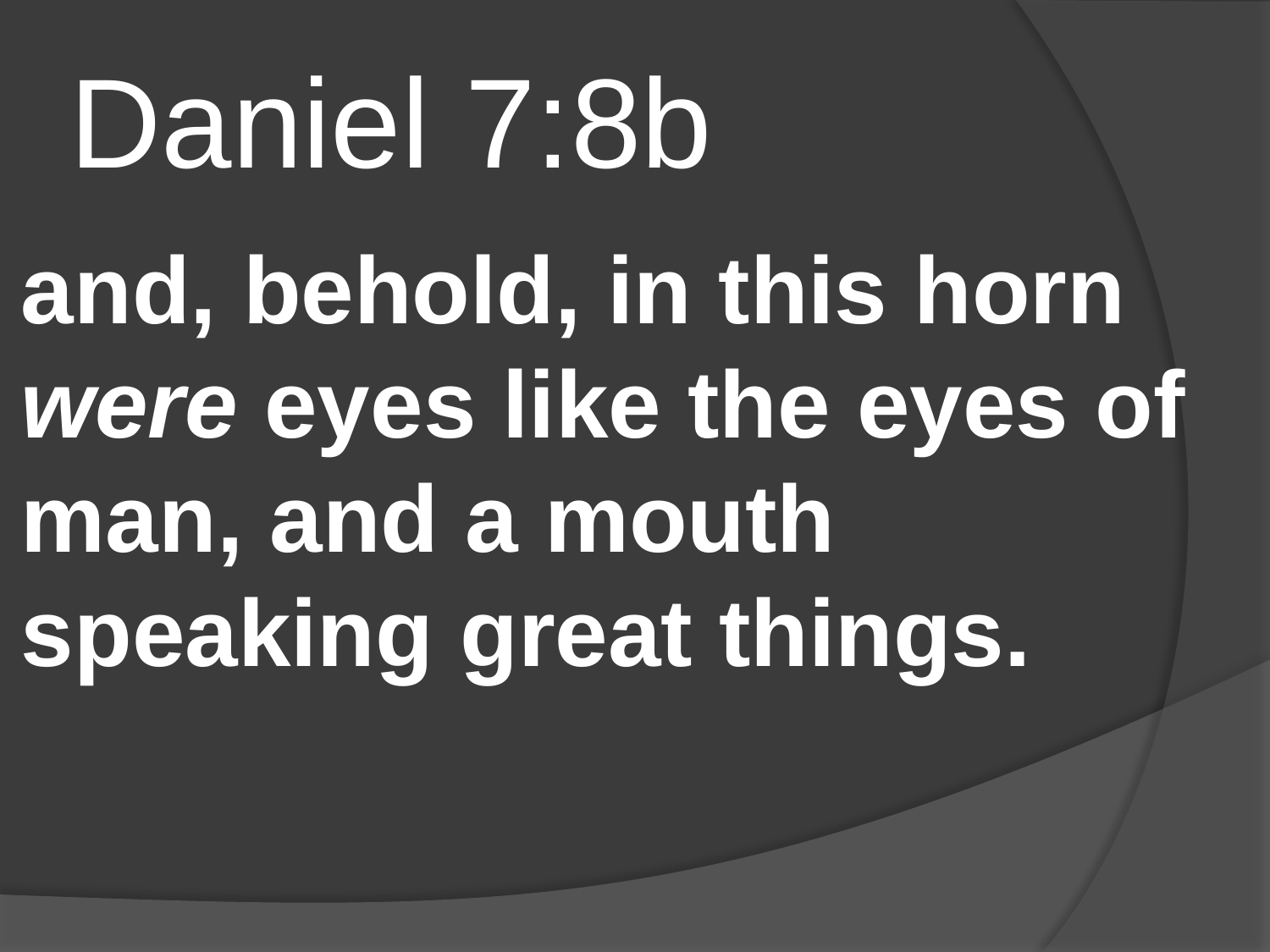

# Daniel 7:8b
and, behold, in this horn were eyes like the eyes of man, and a mouth speaking great things.